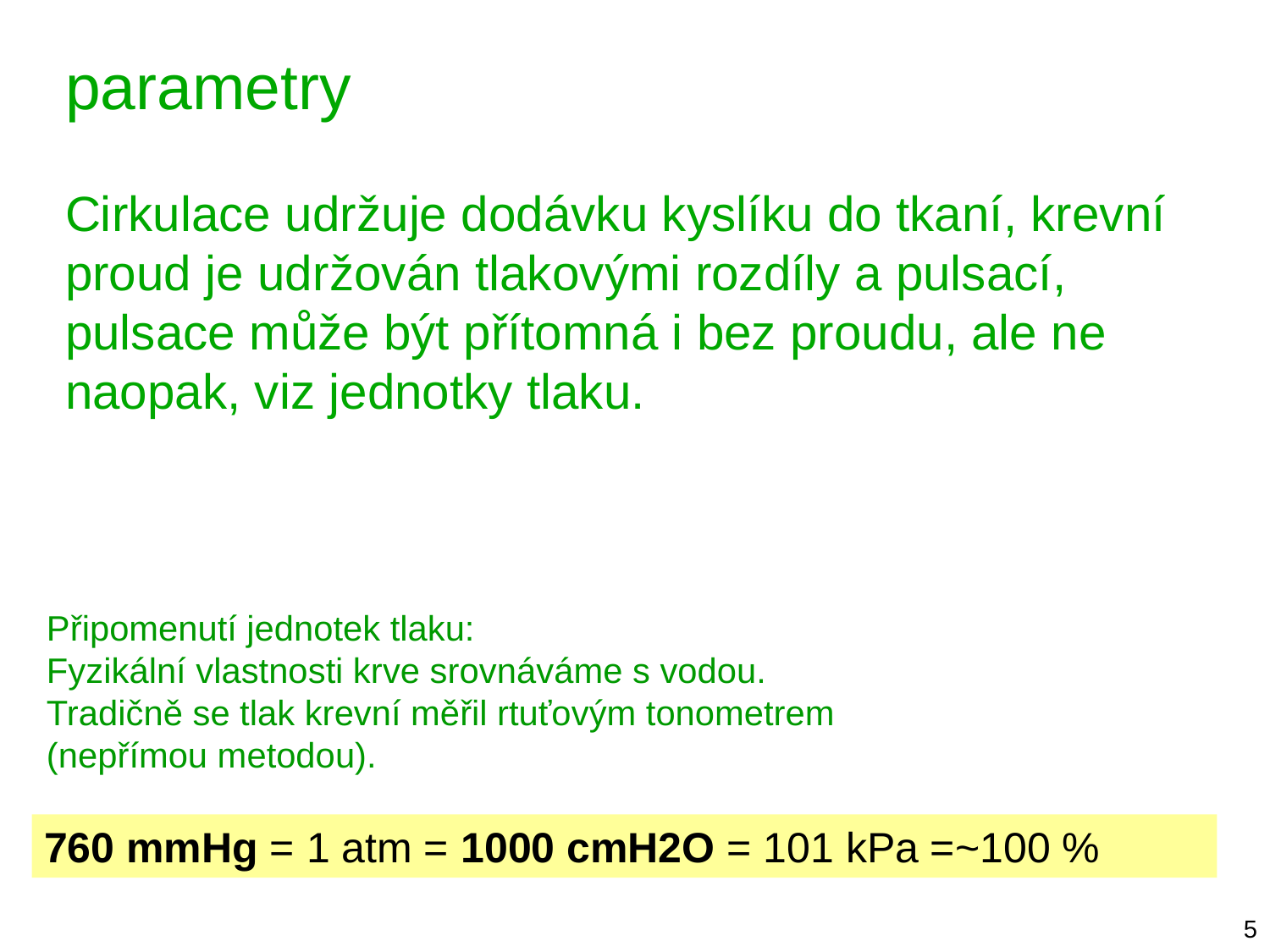

parametry

Cirkulace udržuje dodávku kyslíku do tkaní, krevní proud je udržován tlakovými rozdíly a pulsací, pulsace může být přítomná i bez proudu, ale ne naopak, viz jednotky tlaku.
Připomenutí jednotek tlaku:
Fyzikální vlastnosti krve srovnáváme s vodou.
Tradičně se tlak krevní měřil rtuťovým tonometrem
(nepřímou metodou).
760 mmHg = 1 atm = 1000 cmH2O = 101 kPa =~100 %
5